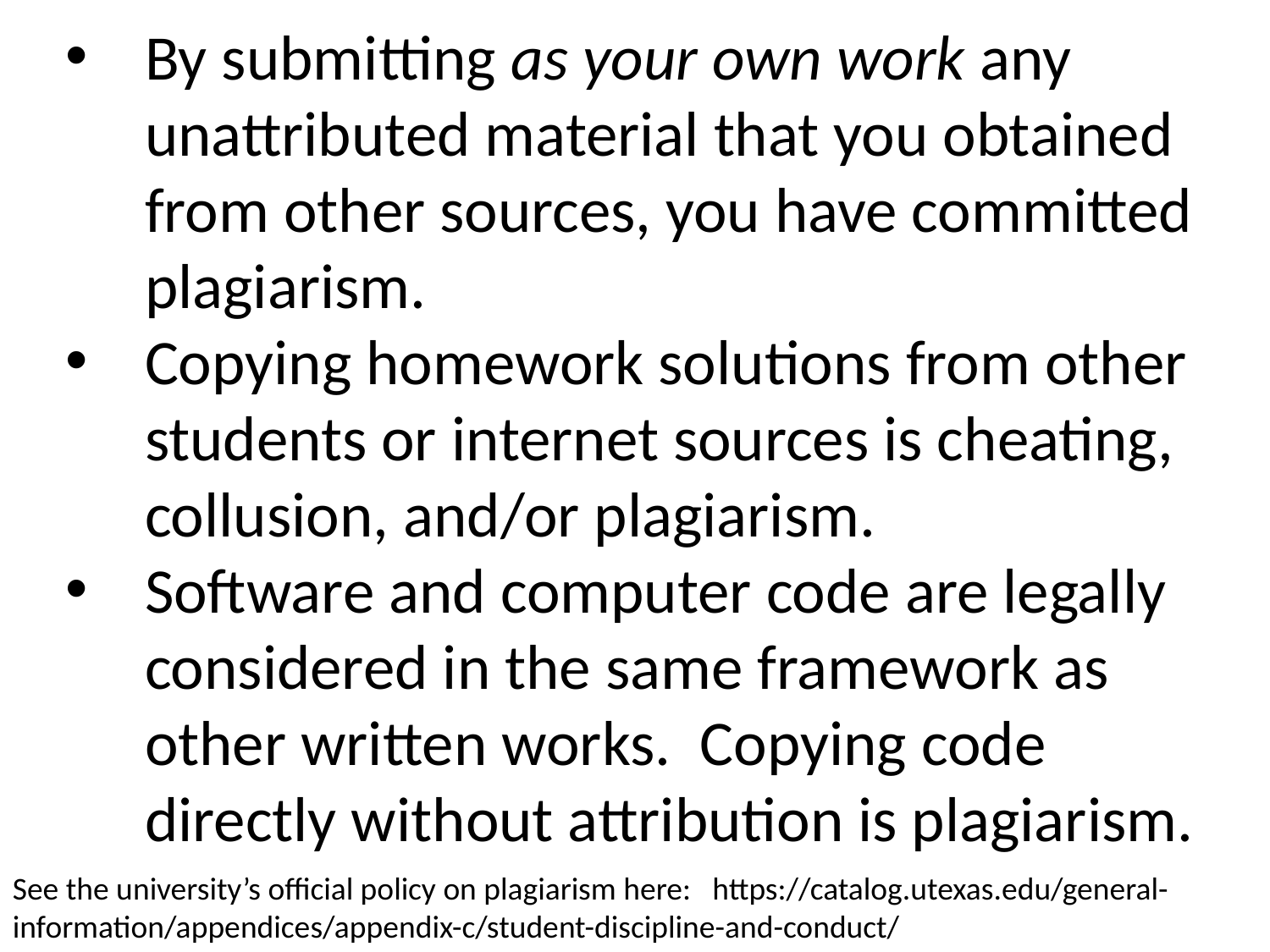

By submitting as your own work any unattributed material that you obtained from other sources, you have committed plagiarism.
Copying homework solutions from other students or internet sources is cheating, collusion, and/or plagiarism.
Software and computer code are legally considered in the same framework as other written works.  Copying code directly without attribution is plagiarism.
See the university’s official policy on plagiarism here:   https://catalog.utexas.edu/general-information/appendices/appendix-c/student-discipline-and-conduct/